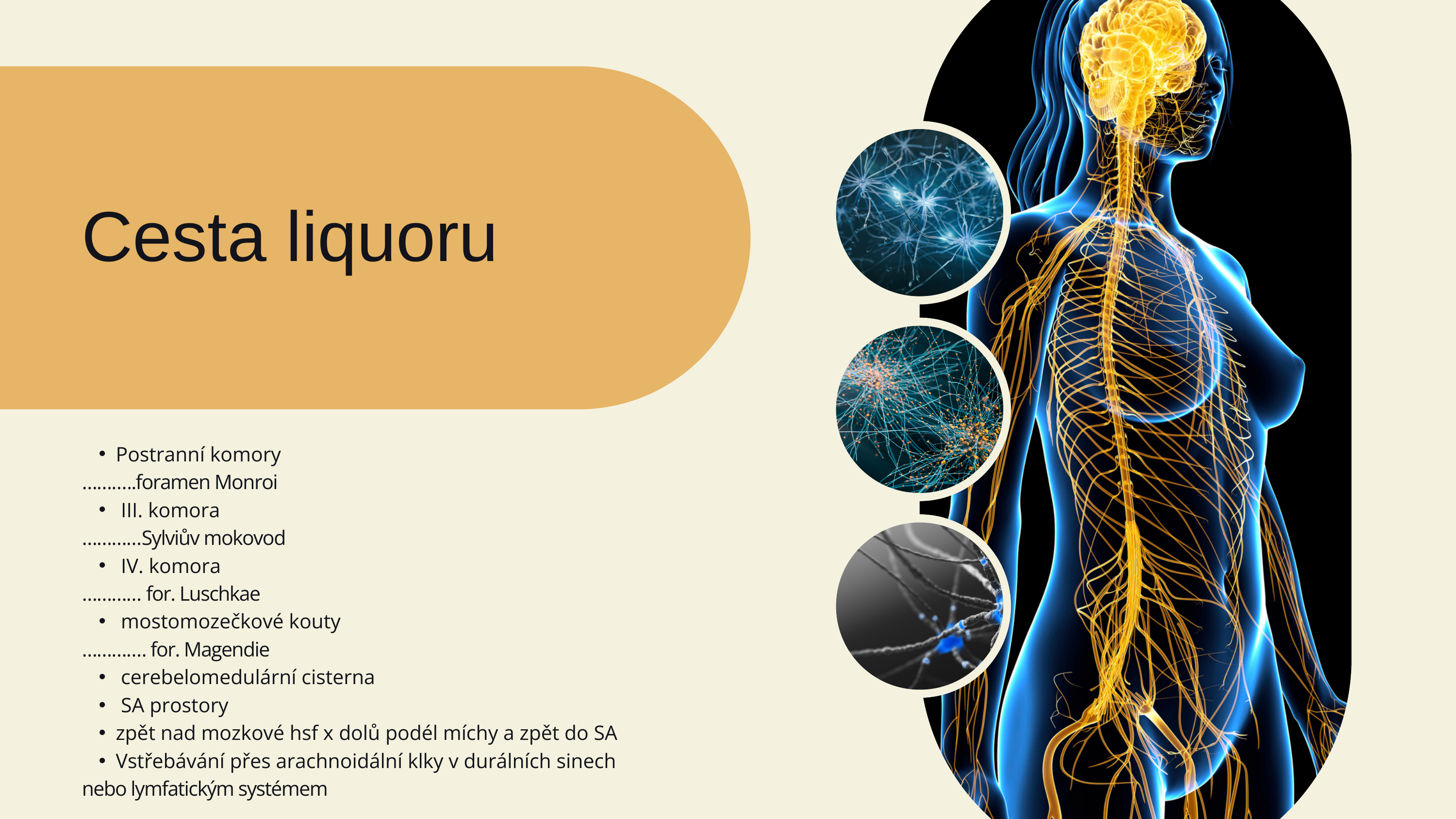

Cesta liquoru

Postranní komory
………..foramen Monroi
 III. komora
…………Sylviův mokovod
 IV. komora
………… for. Luschkae
 mostomozečkové kouty
…………. for. Magendie
 cerebelomedulární cisterna
 SA prostory
zpět nad mozkové hsf x dolů podél míchy a zpět do SA
Vstřebávání přes arachnoidální klky v durálních sinech
nebo lymfatickým systémem